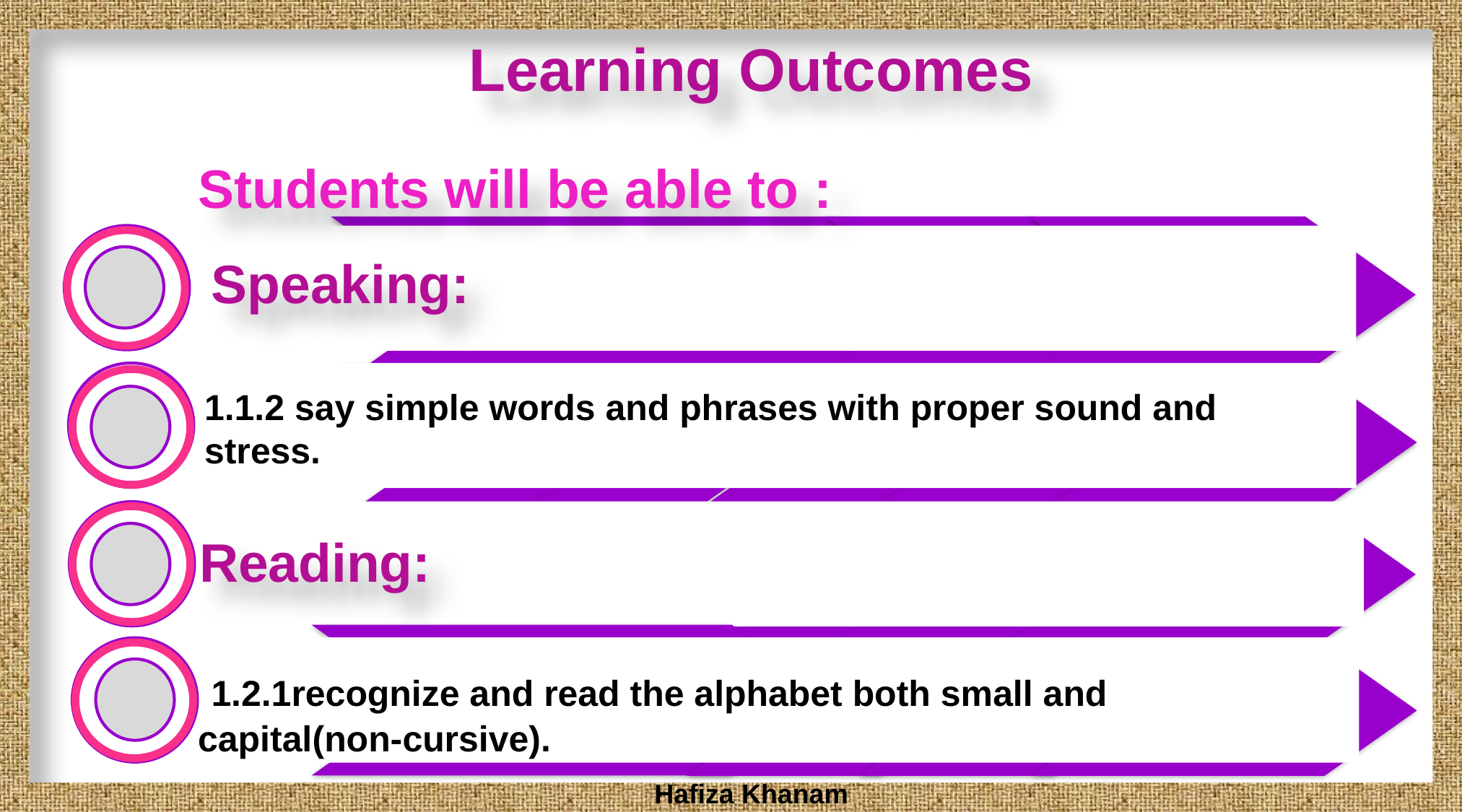

Learning Outcomes
Students will be able to :

 Speaking:

j

1.1.2 say simple words and phrases with proper sound and stress.

Reading:

 1.2.1recognize and read the alphabet both small and capital(non-cursive).